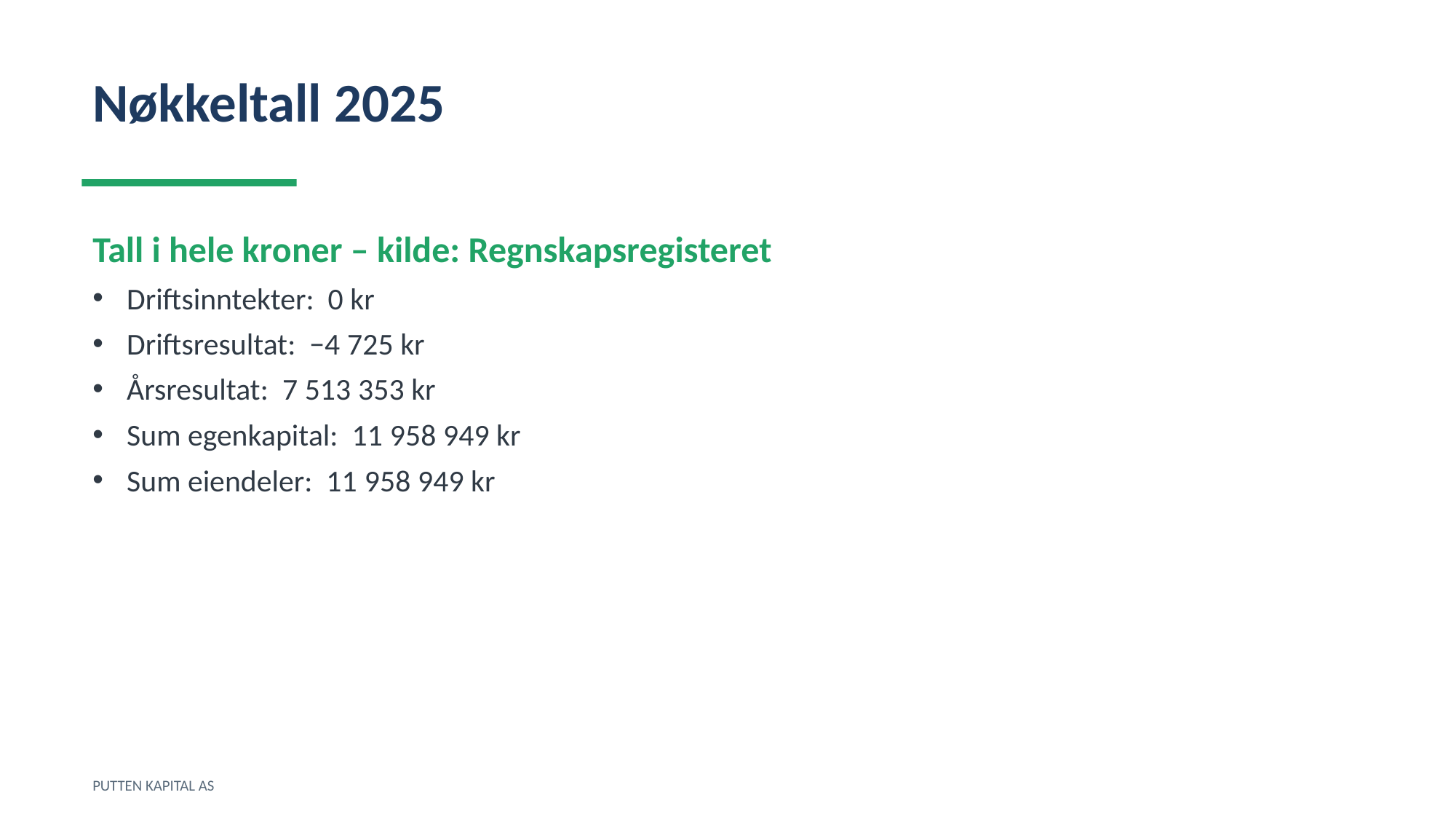

Nøkkeltall 2025

Tall i hele kroner – kilde: Regnskapsregisteret
Driftsinntekter:  0 kr
Driftsresultat:  −4 725 kr
Årsresultat:  7 513 353 kr
Sum egenkapital:  11 958 949 kr
Sum eiendeler:  11 958 949 kr
PUTTEN KAPITAL AS